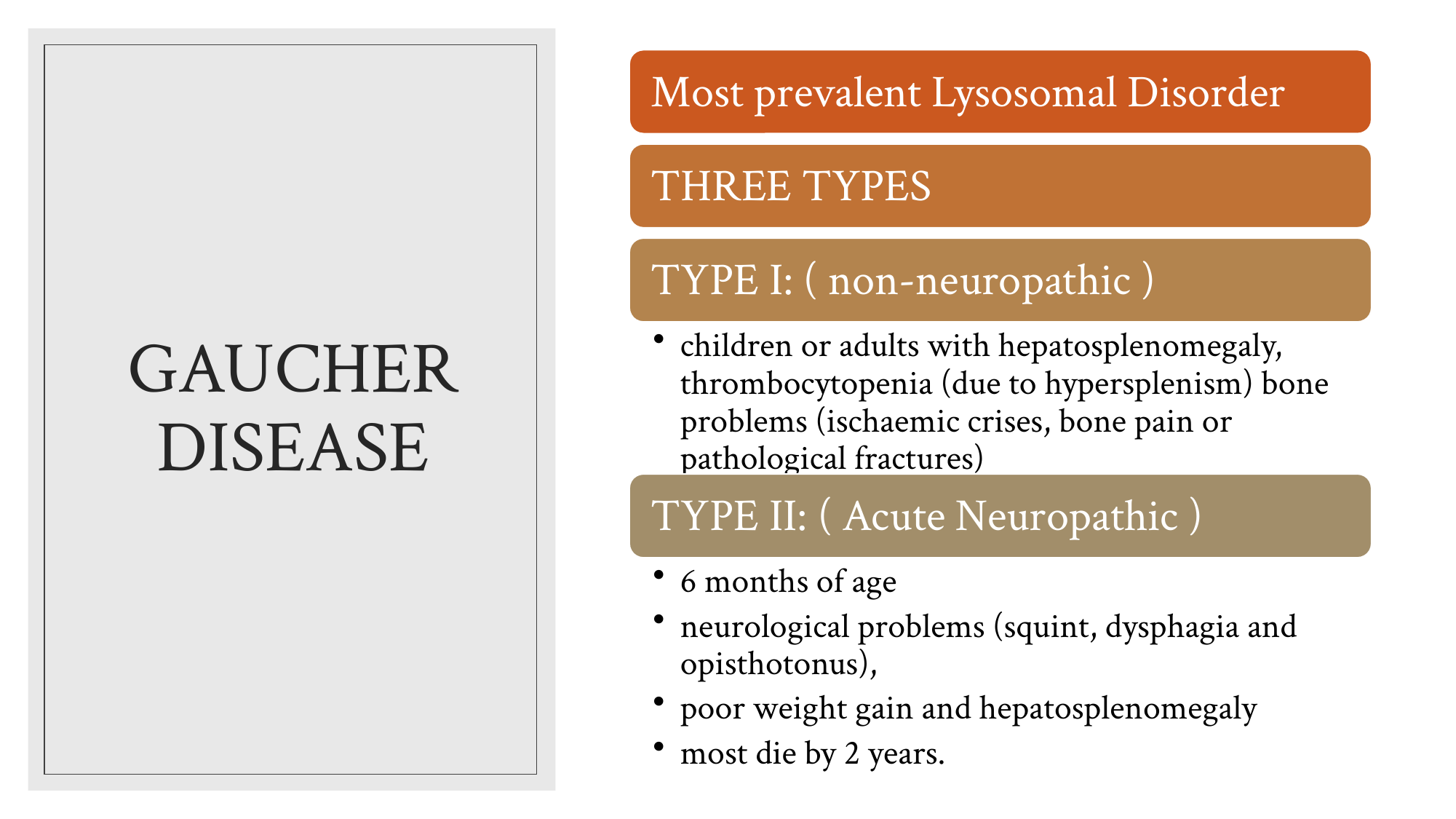

Most prevalent Lysosomal Disorder
THREE TYPES
TYPE I: ( non-neuropathic )
children or adults with hepatosplenomegaly, thrombocytopenia (due to hypersplenism) bone problems (ischaemic crises, bone pain or pathological fractures)
TYPE II: ( Acute Neuropathic )
6 months of age
neurological problems (squint, dysphagia and opisthotonus),
poor weight gain and hepatosplenomegaly
most die by 2 years.
# GAUCHER DISEASE